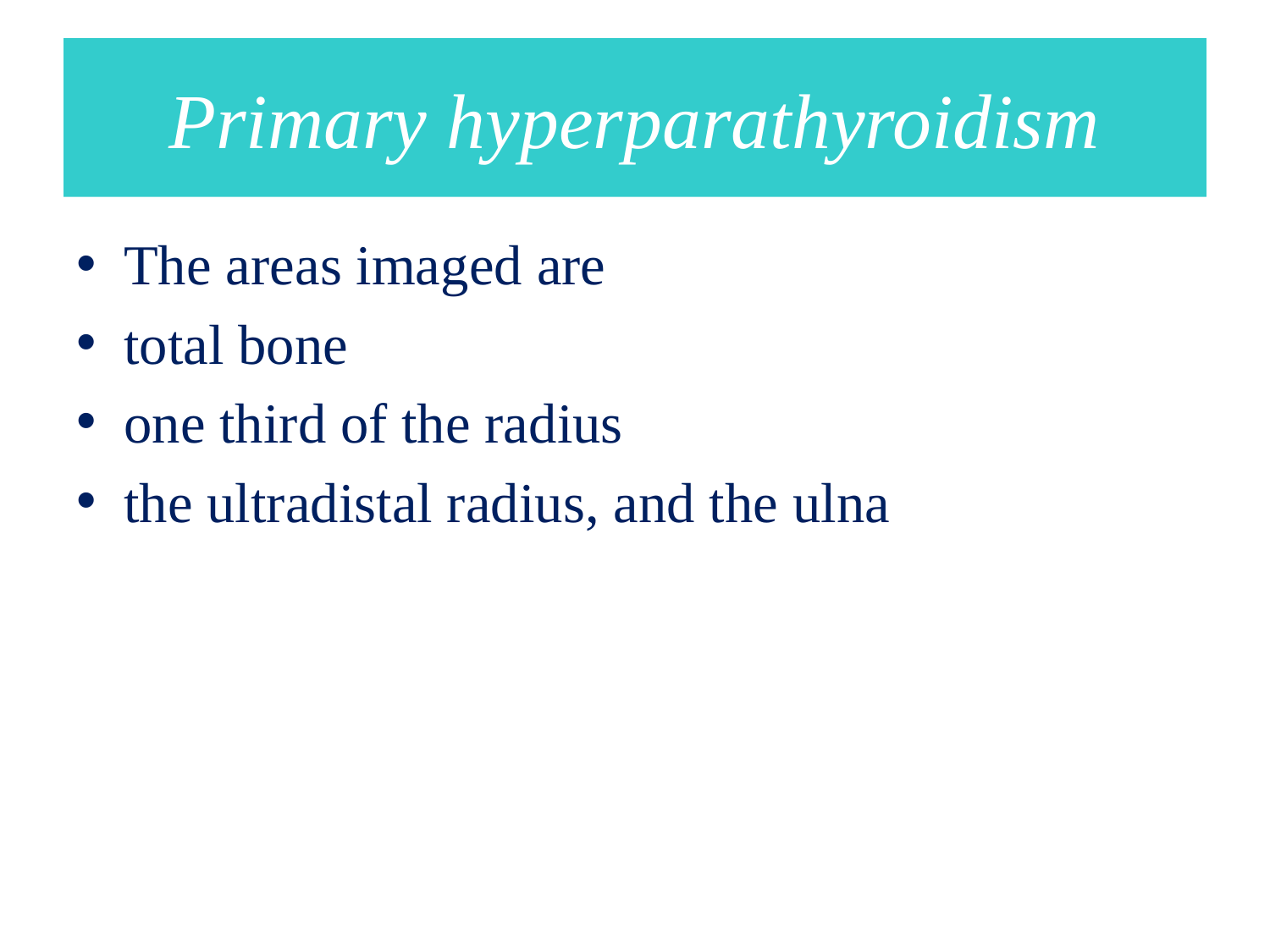

# Primary hyperparathyroidism
The areas imaged are
total bone
one third of the radius
the ultradistal radius, and the ulna